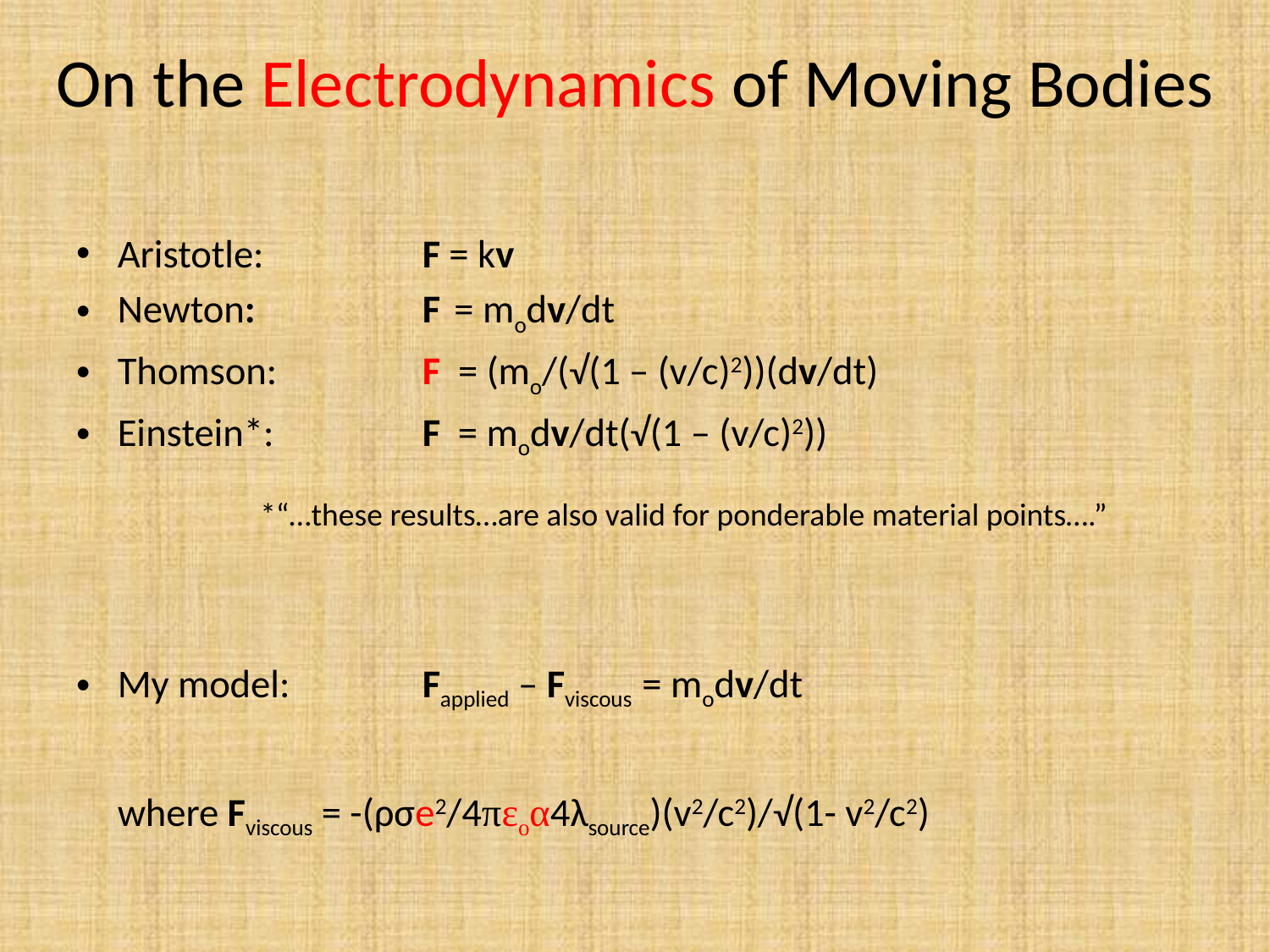

# On the Electrodynamics of Moving Bodies
Aristotle: 		F = kv
Newton: 		F  = modv/dt
Thomson:		F  = (mo/(√(1 – (v/c)2))(dv/dt)
Einstein*: 		F  = modv/dt(√(1 – (v/c)2))

My model:		Fapplied – Fviscous  = modv/dt

	where Fviscous = -(ρσe2/4πεoα4λsource)(v2/c2)/√(1- v2/c2)

*“…these results…are also valid for ponderable material points….”